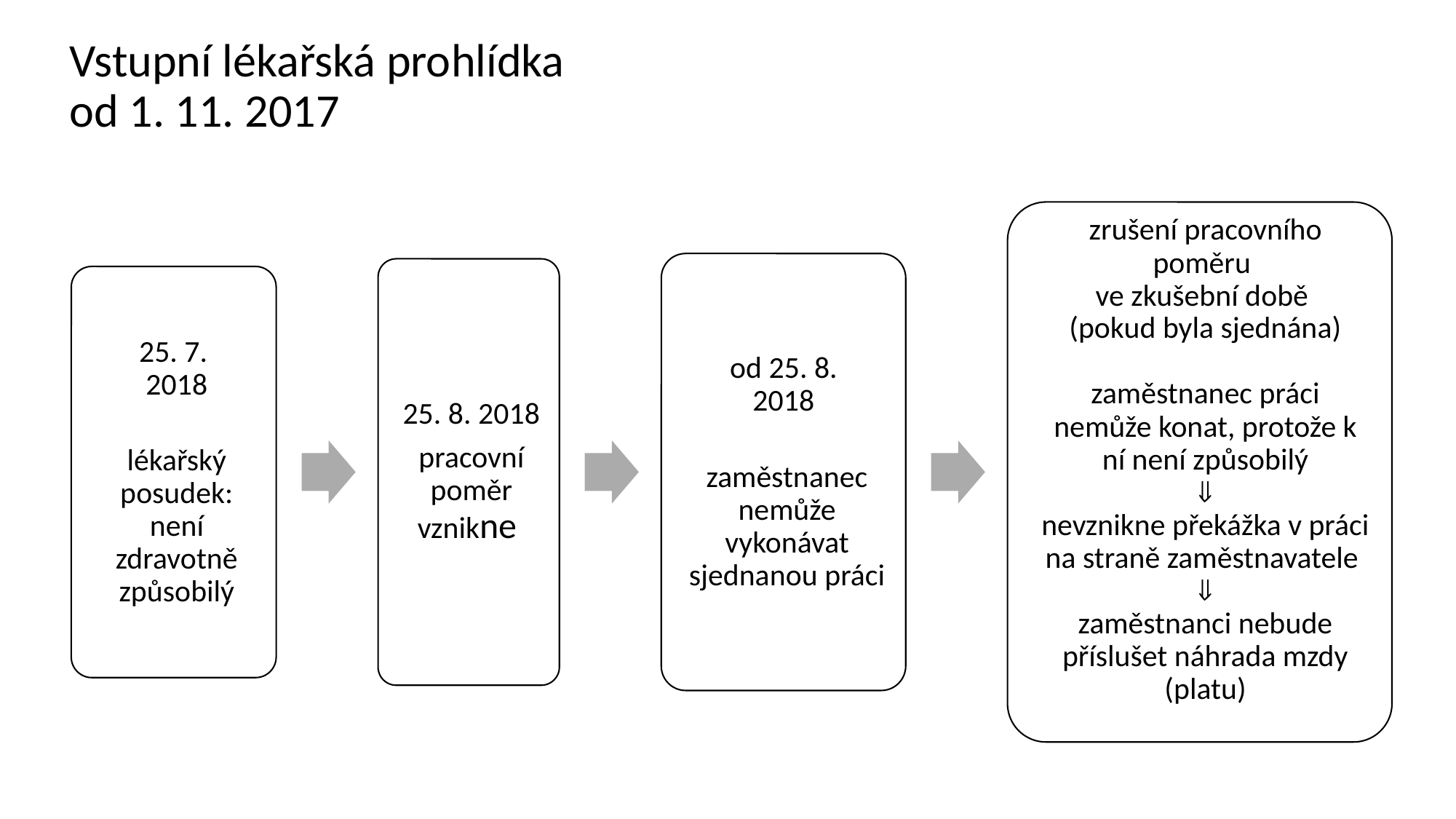

# Vstupní lékařská prohlídka od 1. 11. 2017
25. 7.
2018

lékařský posudek: není zdravotně způsobilý

25. 8. 2018
pracovní poměr vznikne

od 25. 8.
2018

zaměstnanec nemůže vykonávat sjednanou práci

zrušení pracovního poměru
ve zkušební době
(pokud byla sjednána)

zaměstnanec práci nemůže konat, protože k ní není způsobilý
⇓
nevznikne překážka v práci na straně zaměstnavatele
⇓
zaměstnanci nebude příslušet náhrada mzdy (platu)